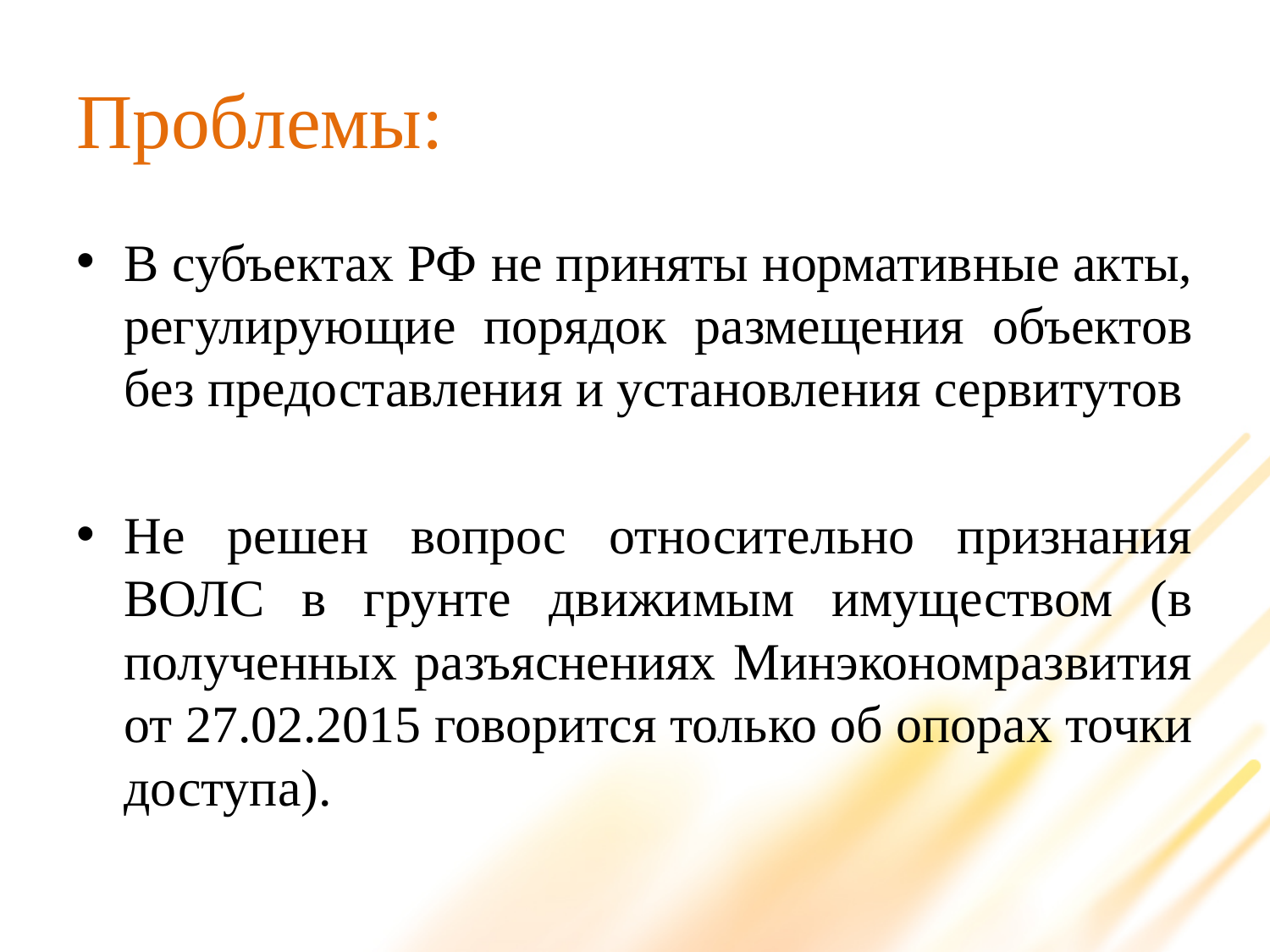

# Проблемы:
В субъектах РФ не приняты нормативные акты, регулирующие порядок размещения объектов без предоставления и установления сервитутов

Не решен вопрос относительно признания ВОЛС в грунте движимым имуществом (в полученных разъяснениях Минэкономразвития от 27.02.2015 говорится только об опорах точки доступа).